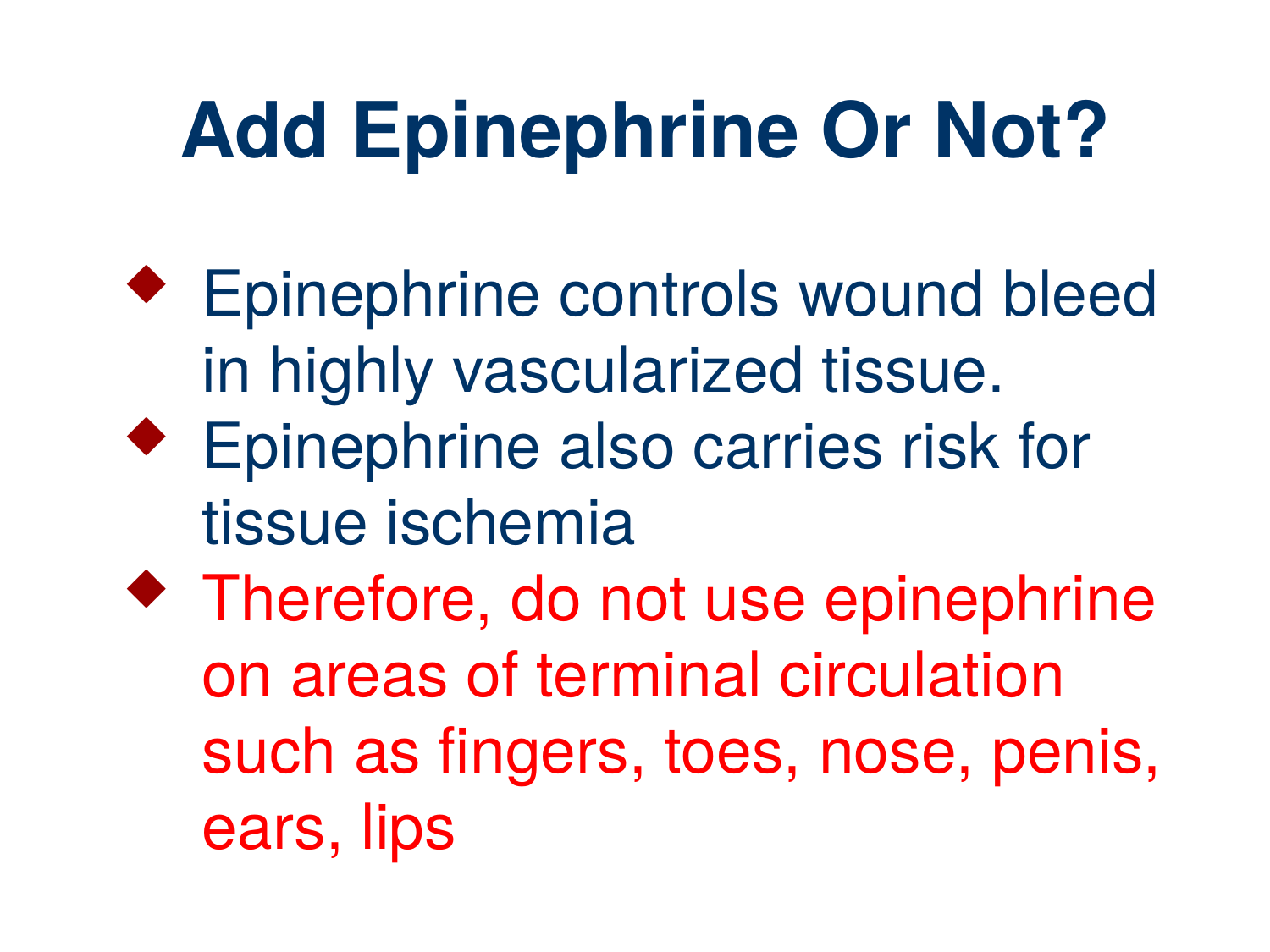

# Add Epinephrine Or Not?
Epinephrine controls wound bleed in highly vascularized tissue.
Epinephrine also carries risk for tissue ischemia
Therefore, do not use epinephrine on areas of terminal circulation such as fingers, toes, nose, penis, ears, lips